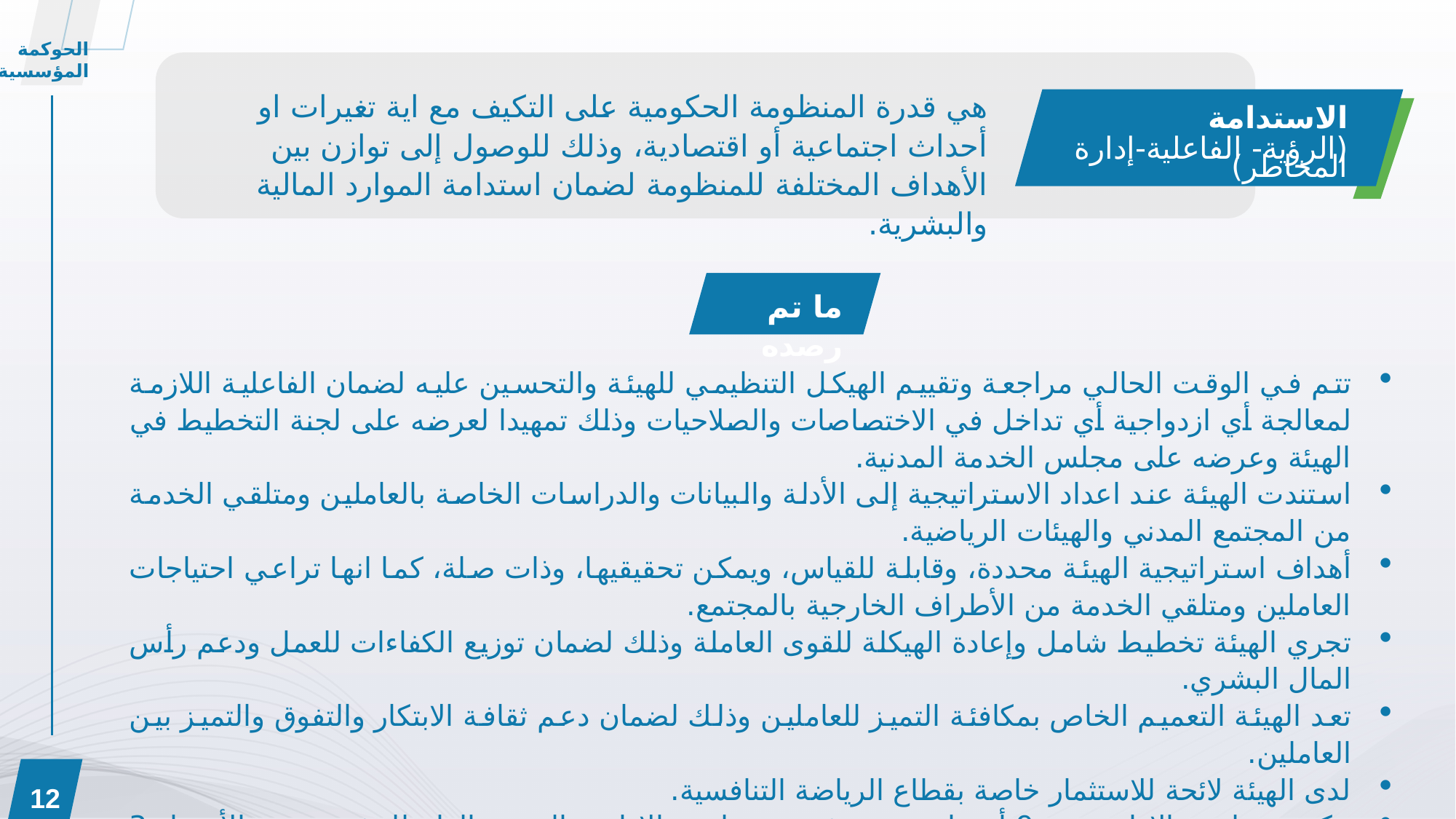

الحوكمة المؤسسية

هي قدرة المنظومة الحكومية على التكيف مع اية تغيرات او أحداث اجتماعية أو اقتصادية، وذلك للوصول إلى توازن بين الأهداف المختلفة للمنظومة لضمان استدامة الموارد المالية والبشرية.

الاستدامة
(الرؤية- الفاعلية-إدارة المخاطر)

ما تم رصده
تتم في الوقت الحالي مراجعة وتقييم الهيكل التنظيمي للهيئة والتحسين عليه لضمان الفاعلية اللازمة لمعالجة أي ازدواجية أي تداخل في الاختصاصات والصلاحيات وذلك تمهيدا لعرضه على لجنة التخطيط في الهيئة وعرضه على مجلس الخدمة المدنية.
استندت الهيئة عند اعداد الاستراتيجية إلى الأدلة والبيانات والدراسات الخاصة بالعاملين ومتلقي الخدمة من المجتمع المدني والهيئات الرياضية.
أهداف استراتيجية الهيئة محددة، وقابلة للقياس، ويمكن تحقيقيها، وذات صلة، كما انها تراعي احتياجات العاملين ومتلقي الخدمة من الأطراف الخارجية بالمجتمع.
تجري الهيئة تخطيط شامل وإعادة الهيكلة للقوى العاملة وذلك لضمان توزيع الكفاءات للعمل ودعم رأس المال البشري.
تعد الهيئة التعميم الخاص بمكافئة التميز للعاملين وذلك لضمان دعم ثقافة الابتكار والتفوق والتميز بين العاملين.
لدى الهيئة لائحة للاستثمار خاصة بقطاع الرياضة التنافسية.
يتكون مجلس الإدارة من 9 أعضاء منهم رئيس مجلس الإدارة والمدير العام للهيئة وبقية الأعضاء 3 معينين و4 يمثلون الجهاز الحكومي من ذوي الاختصاص وذاك وفقا لمرسوم انشاء الهيئة.

12